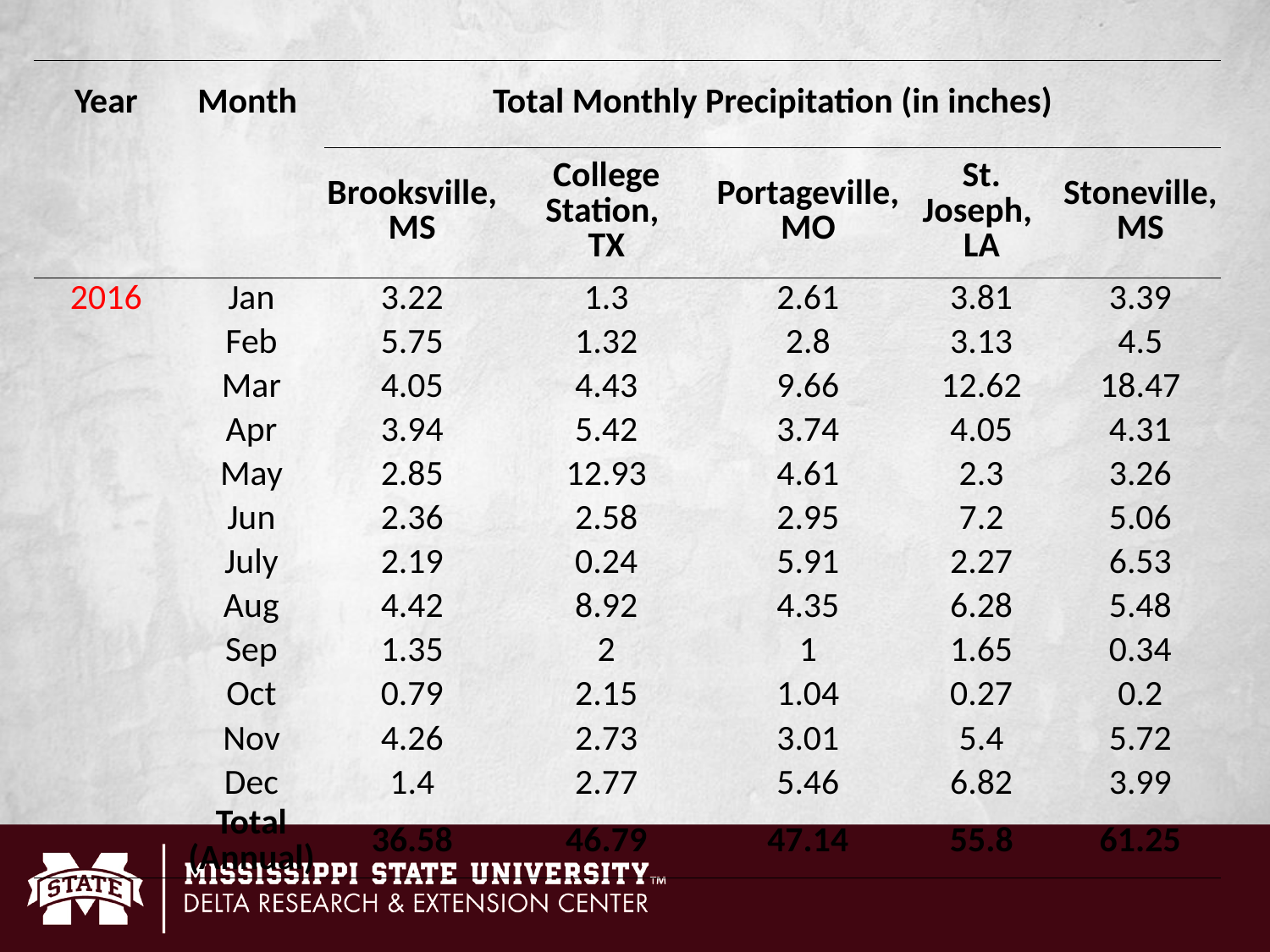

| Year | Month | Total Monthly Precipitation (in inches) |  |  |  |  |
| --- | --- | --- | --- | --- | --- | --- |
|  |  | Brooksville, MS | College Station, TX | Portageville, MO | St. Joseph, LA | Stoneville, MS |
| 2016 | Jan | 3.22 | 1.3 | 2.61 | 3.81 | 3.39 |
|  | Feb | 5.75 | 1.32 | 2.8 | 3.13 | 4.5 |
|  | Mar | 4.05 | 4.43 | 9.66 | 12.62 | 18.47 |
|  | Apr | 3.94 | 5.42 | 3.74 | 4.05 | 4.31 |
|  | May | 2.85 | 12.93 | 4.61 | 2.3 | 3.26 |
|  | Jun | 2.36 | 2.58 | 2.95 | 7.2 | 5.06 |
|  | July | 2.19 | 0.24 | 5.91 | 2.27 | 6.53 |
|  | Aug | 4.42 | 8.92 | 4.35 | 6.28 | 5.48 |
|  | Sep | 1.35 | 2 | 1 | 1.65 | 0.34 |
|  | Oct | 0.79 | 2.15 | 1.04 | 0.27 | 0.2 |
|  | Nov | 4.26 | 2.73 | 3.01 | 5.4 | 5.72 |
|  | Dec | 1.4 | 2.77 | 5.46 | 6.82 | 3.99 |
|  | Total (Annual) | 36.58 | 46.79 | 47.14 | 55.8 | 61.25 |